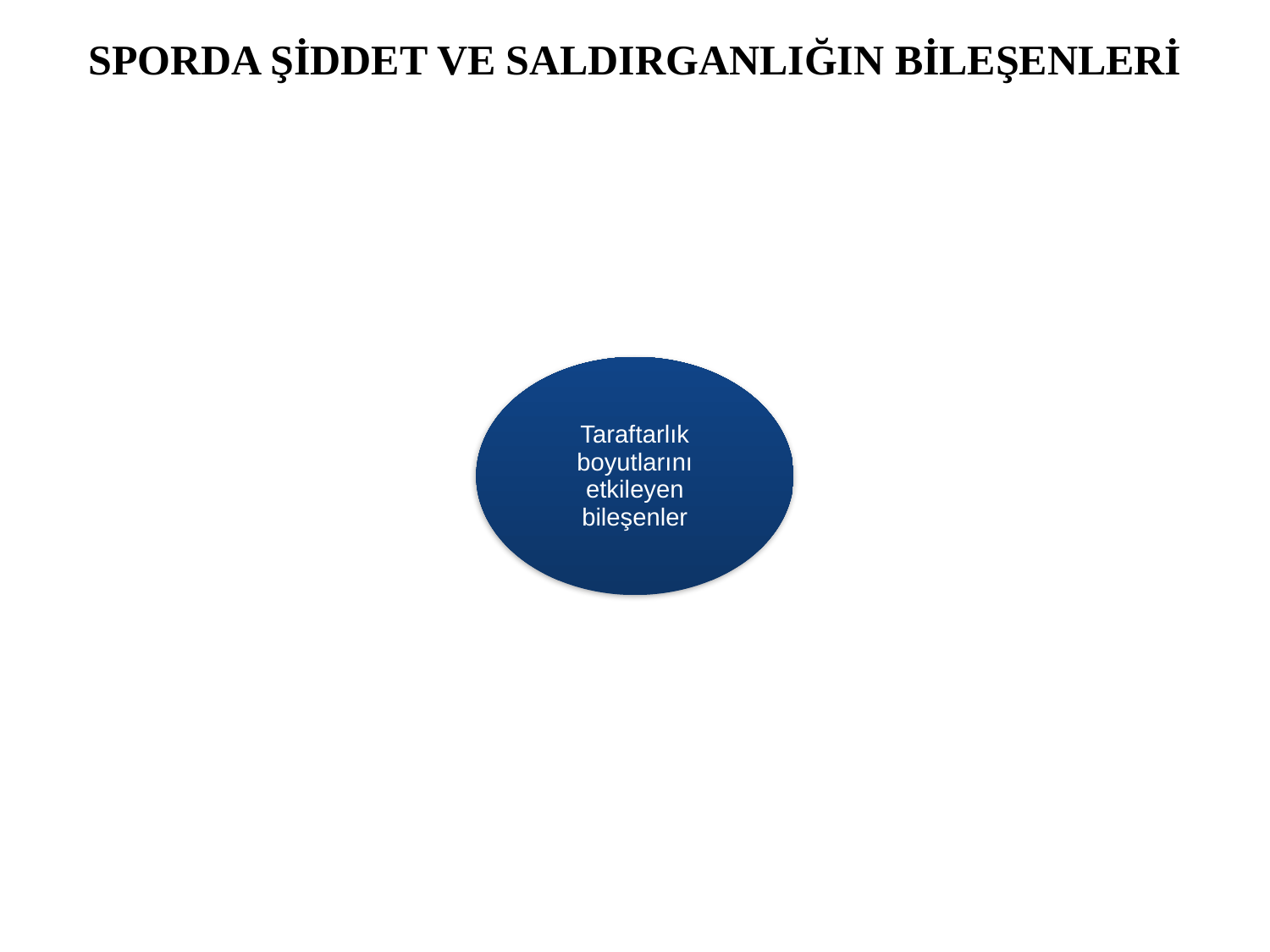

Taraftarlık boyutlarını etkileyen bileşenler
SPORDA ŞİDDET VE SALDIRGANLIĞIN BİLEŞENLERİ